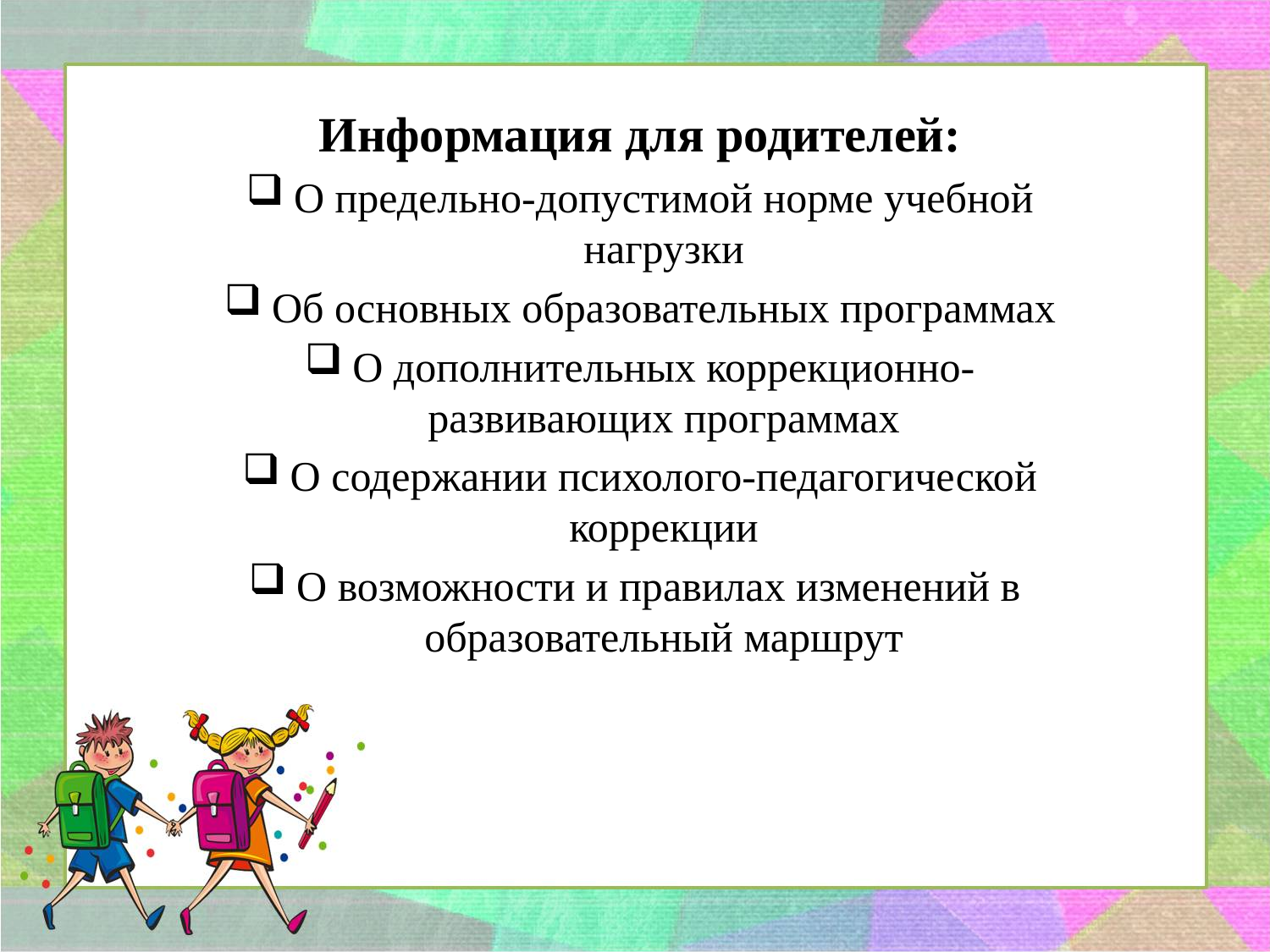

Информация для родителей:
О предельно-допустимой норме учебной
нагрузки
Об основных образовательных программах
О дополнительных коррекционно-
развивающих программах
О содержании психолого-педагогической
коррекции
О возможности и правилах изменений в 
образовательный маршрут